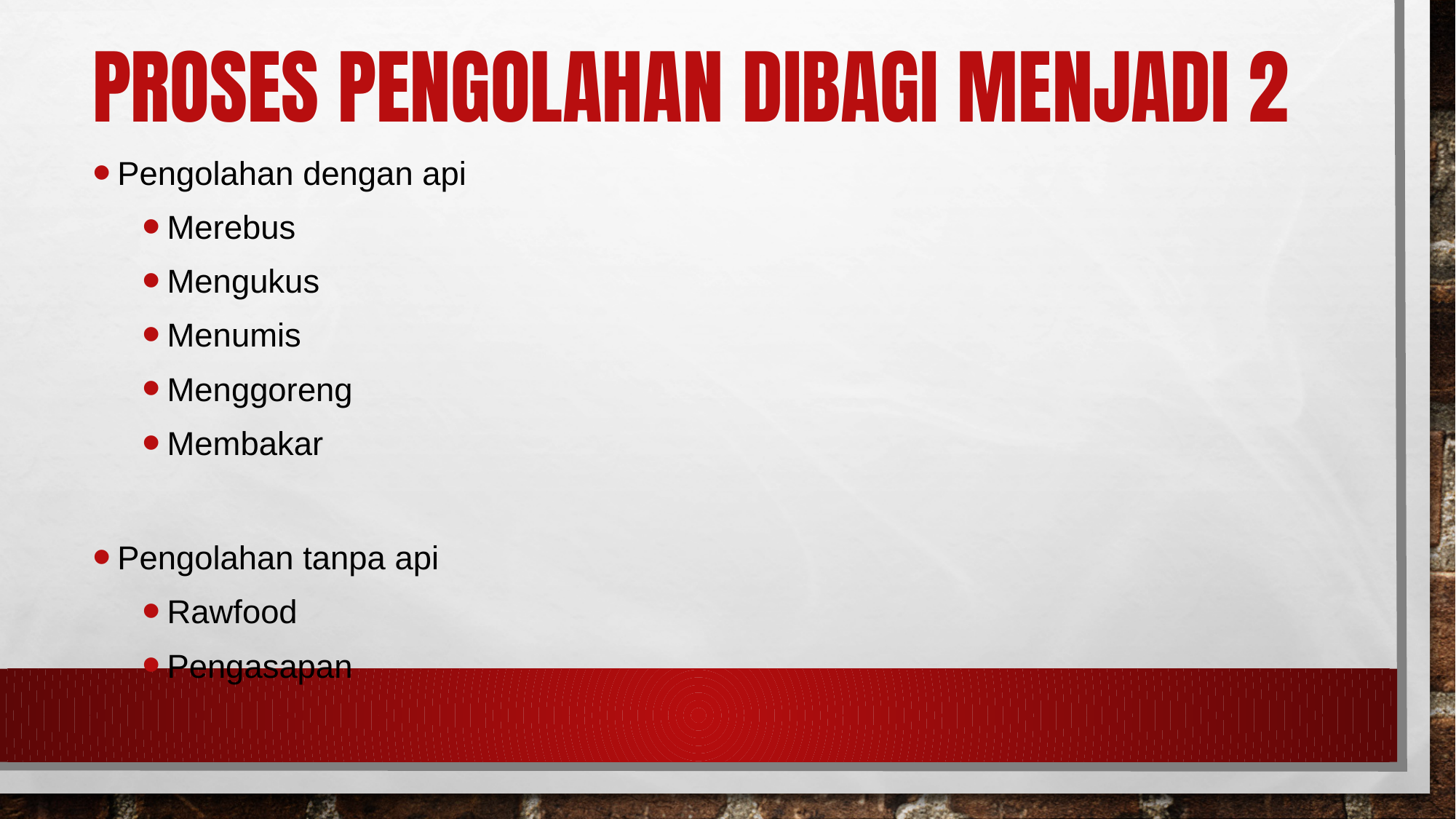

# Proses pengolahan dibagi menjadi 2
Pengolahan dengan api
Merebus
Mengukus
Menumis
Menggoreng
Membakar

Pengolahan tanpa api
Rawfood
Pengasapan